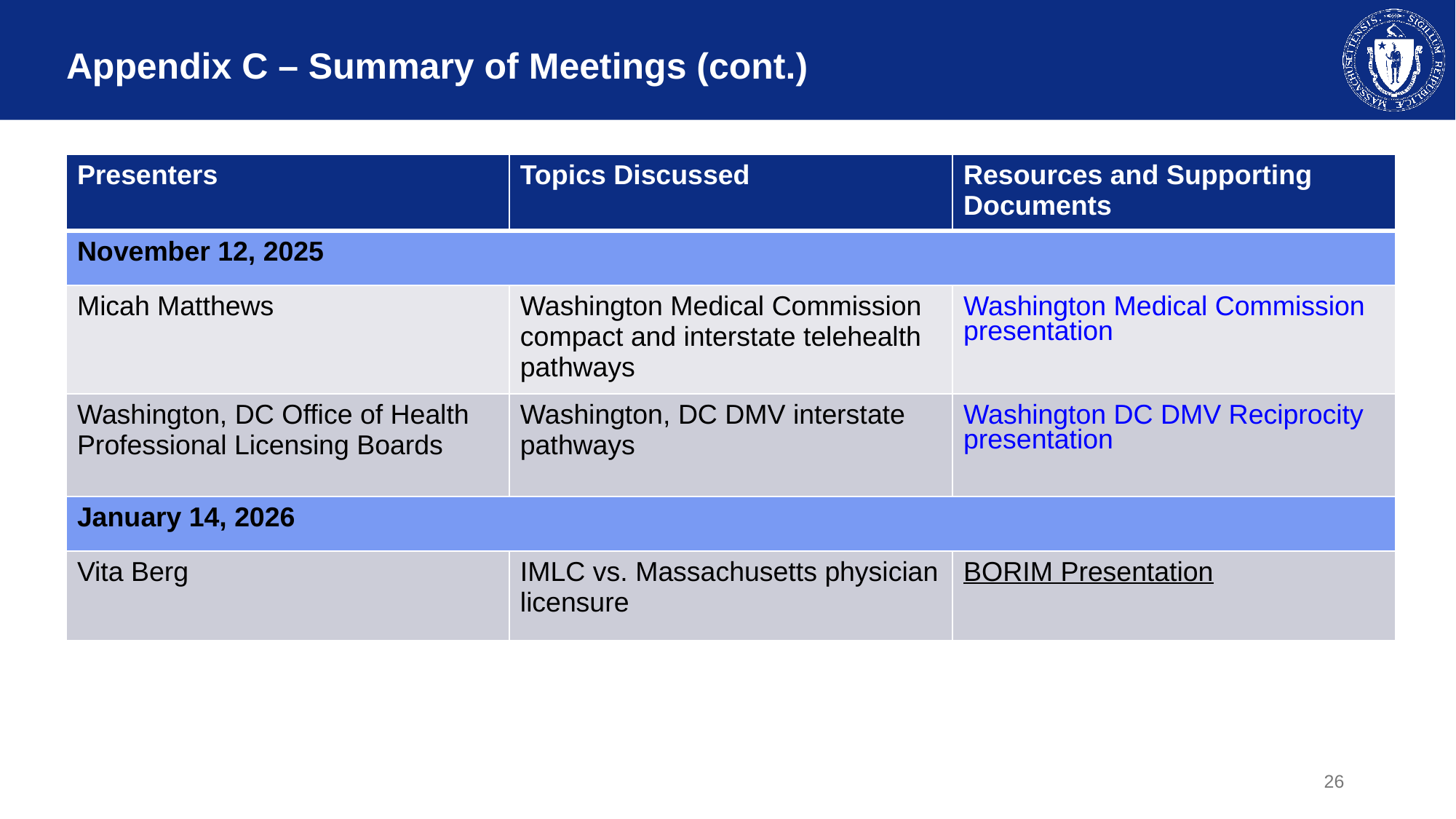

# Appendix C – Summary of Meetings (cont.)
| Presenters | Topics Discussed | Resources and Supporting Documents |
| --- | --- | --- |
| November 12, 2025 |  |  |
| Micah Matthews | Washington Medical Commission compact and interstate telehealth pathways | Washington Medical Commission presentation |
| Washington, DC Office of Health Professional Licensing Boards | Washington, DC DMV interstate pathways | Washington DC DMV Reciprocity presentation |
| January 14, 2026 |  |  |
| Vita Berg | IMLC vs. Massachusetts physician licensure | BORIM Presentation |
26